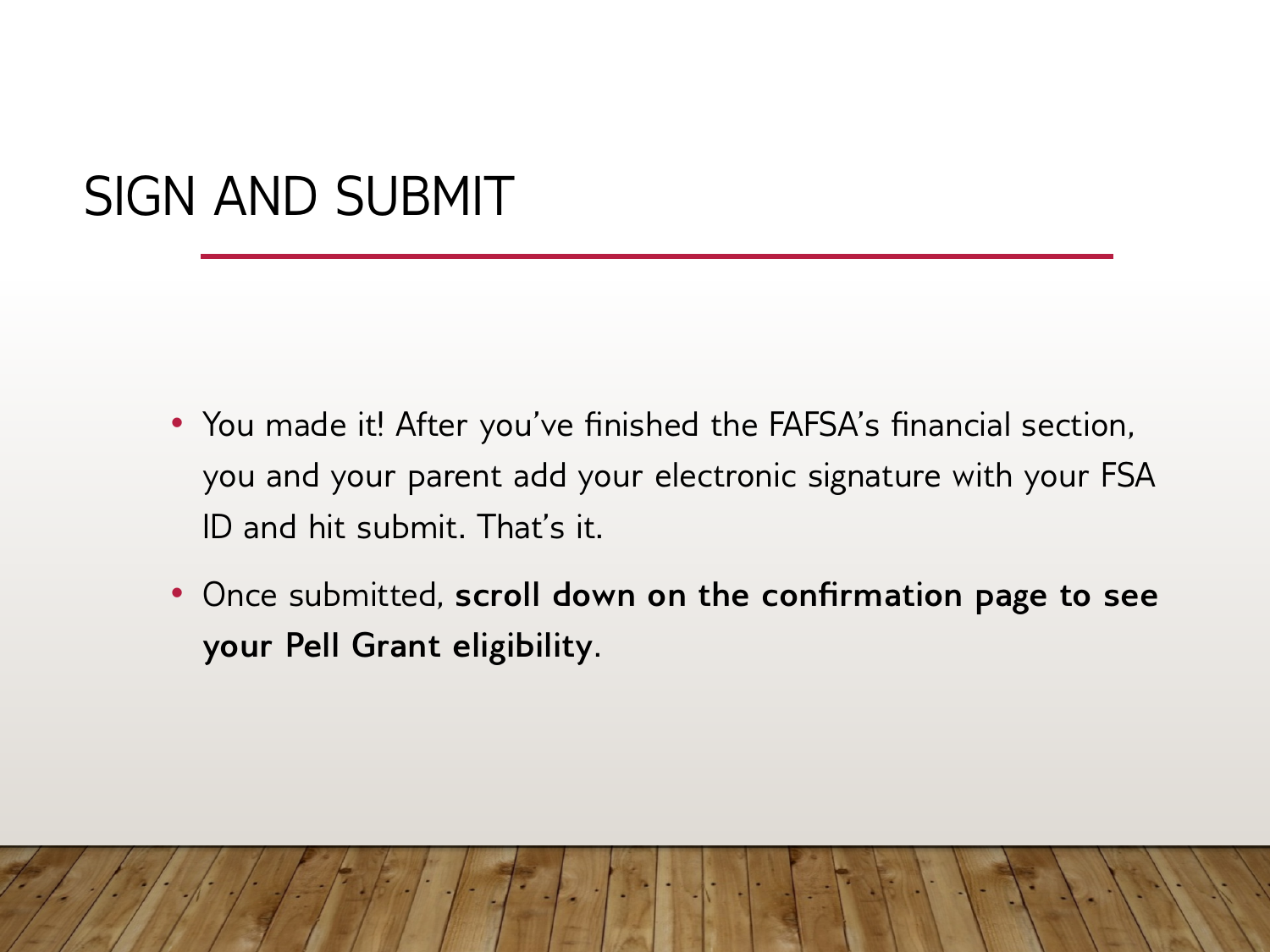

# Sign and Submit
You made it! After you’ve finished the FAFSA’s financial section, you and your parent add your electronic signature with your FSA ID and hit submit. That’s it.
Once submitted, scroll down on the confirmation page to see your Pell Grant eligibility.